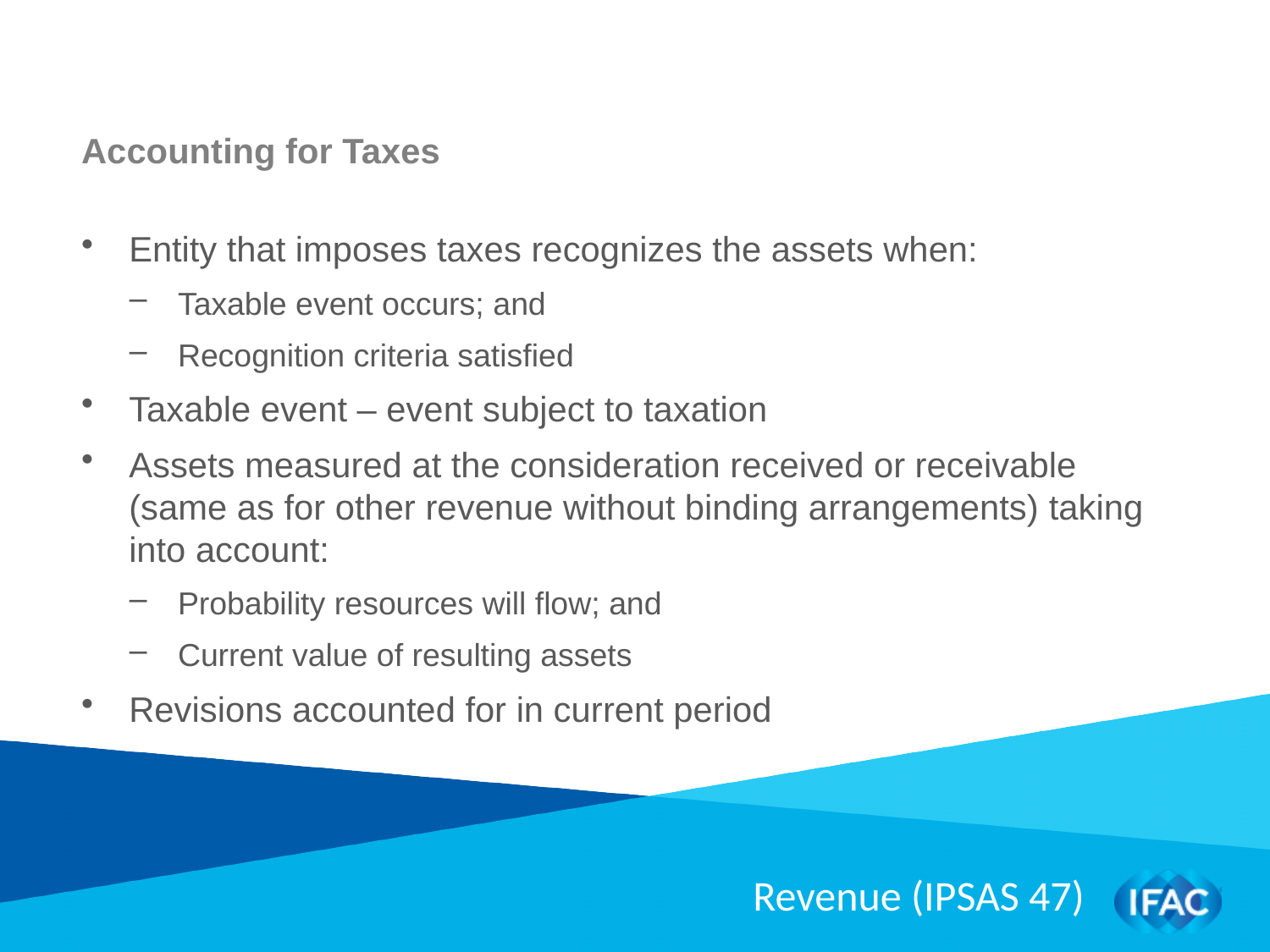

Accounting for Taxes

Entity that imposes taxes recognizes the assets when:
Taxable event occurs; and
Recognition criteria satisfied
Taxable event – event subject to taxation
Assets measured at the consideration received or receivable (same as for other revenue without binding arrangements) taking into account:
Probability resources will flow; and
Current value of resulting assets
Revisions accounted for in current period

Revenue (IPSAS 47)